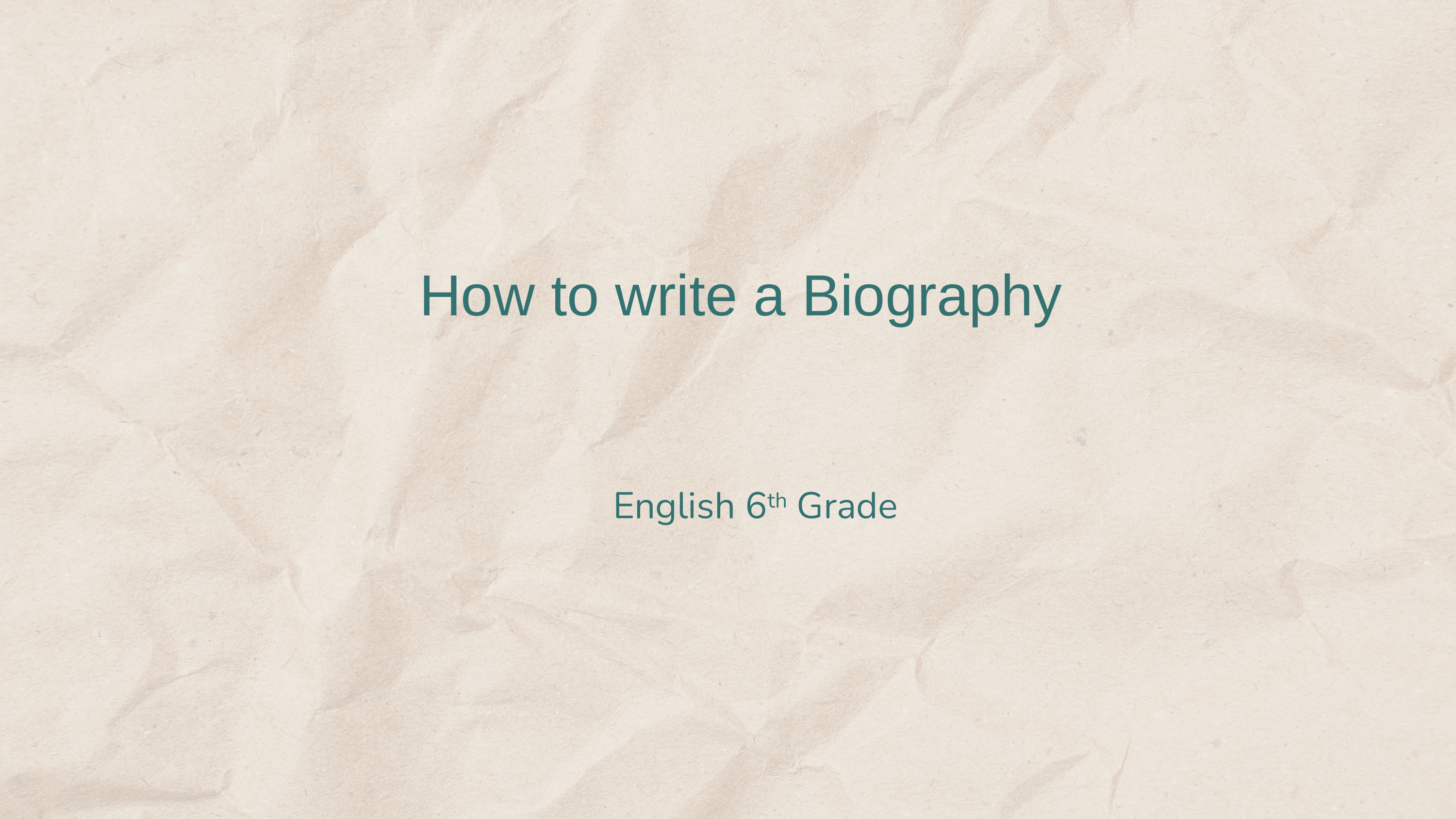

How to write a Biography
English 6th Grade